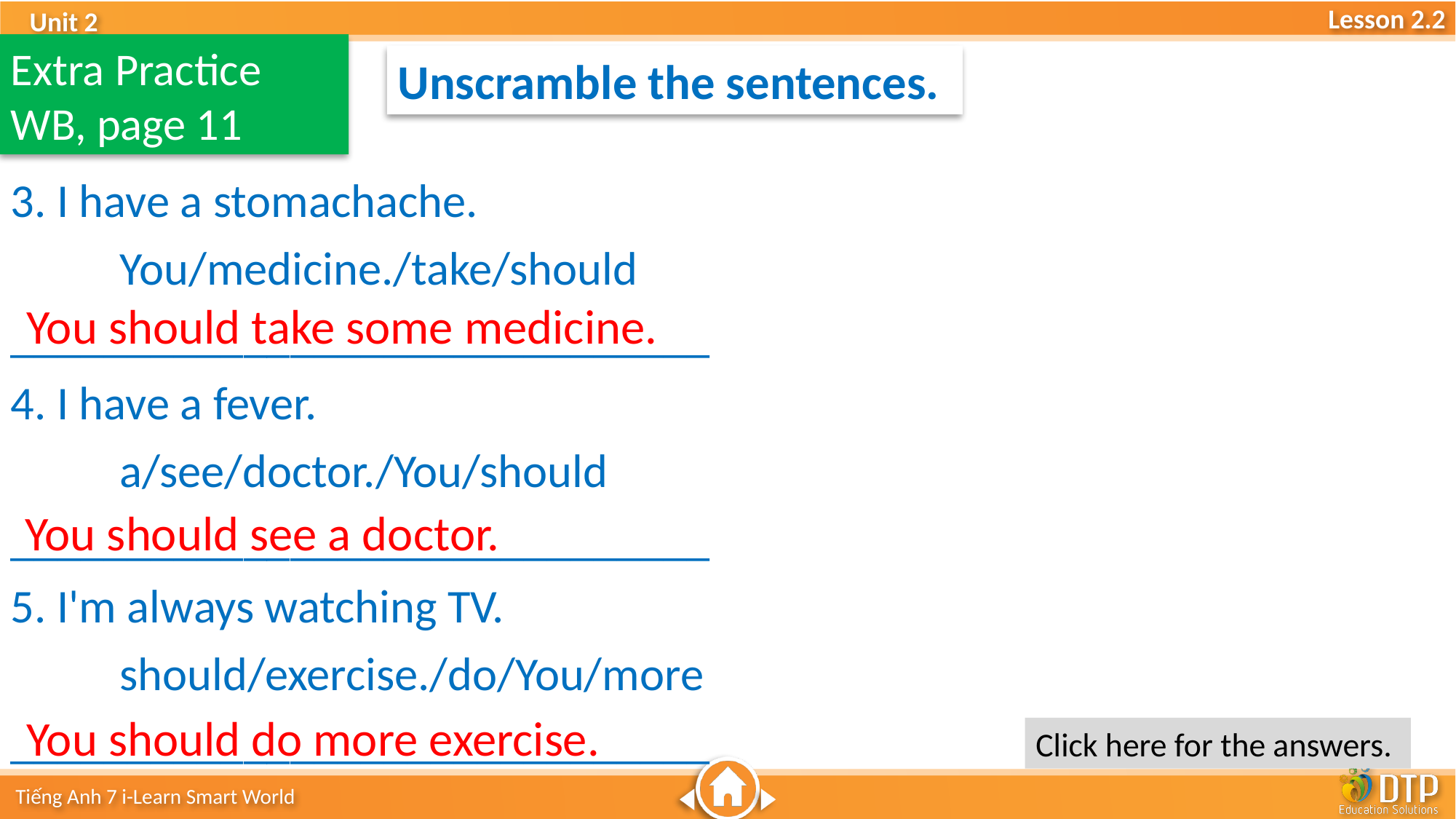

Extra Practice WB, page 11
Unscramble the sentences.
3. I have a stomachache.
	You/medicine./take/should
______________________________
4. I have a fever.
	a/see/doctor./You/should
______________________________
5. I'm always watching TV.
	should/exercise./do/You/more
______________________________
You should take some medicine.
You should see a doctor.
You should do more exercise.
Click here for the answers.